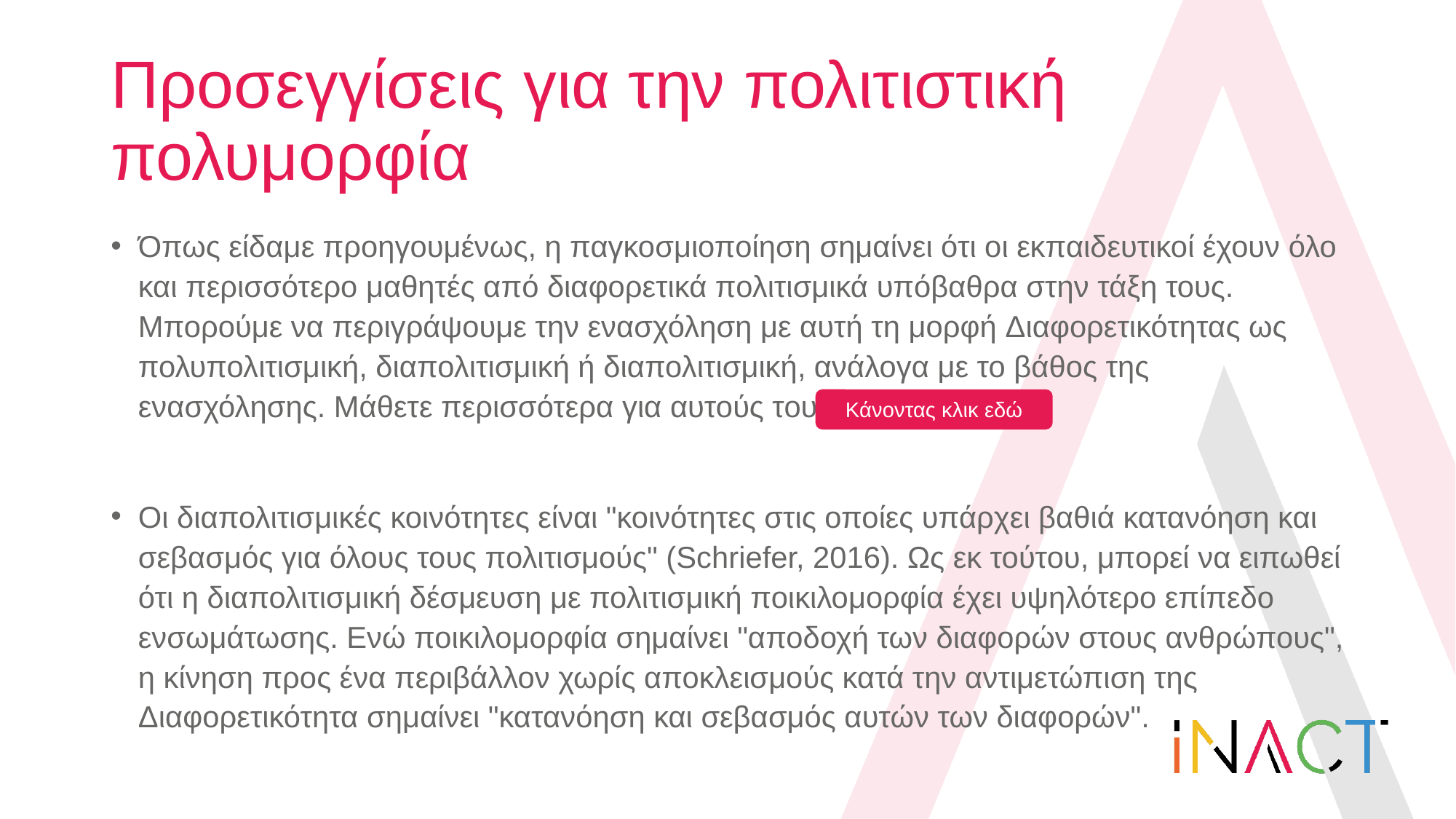

# Προσεγγίσεις για την πολιτιστική πολυμορφία
Όπως είδαμε προηγουμένως, η παγκοσμιοποίηση σημαίνει ότι οι εκπαιδευτικοί έχουν όλο και περισσότερο μαθητές από διαφορετικά πολιτισμικά υπόβαθρα στην τάξη τους. Μπορούμε να περιγράψουμε την ενασχόληση με αυτή τη μορφή Διαφορετικότητας ως πολυπολιτισμική, διαπολιτισμική ή διαπολιτισμική, ανάλογα με το βάθος της ενασχόλησης. Μάθετε περισσότερα για αυτούς τους τρεις όρους

Οι διαπολιτισμικές κοινότητες είναι "κοινότητες στις οποίες υπάρχει βαθιά κατανόηση και σεβασμός για όλους τους πολιτισμούς" (Schriefer, 2016). Ως εκ τούτου, μπορεί να ειπωθεί ότι η διαπολιτισμική δέσμευση με πολιτισμική ποικιλομορφία έχει υψηλότερο επίπεδο ενσωμάτωσης. Ενώ ποικιλομορφία σημαίνει "αποδοχή των διαφορών στους ανθρώπους", η κίνηση προς ένα περιβάλλον χωρίς αποκλεισμούς κατά την αντιμετώπιση της Διαφορετικότητα σημαίνει "κατανόηση και σεβασμός αυτών των διαφορών".
Κάνοντας κλικ εδώ